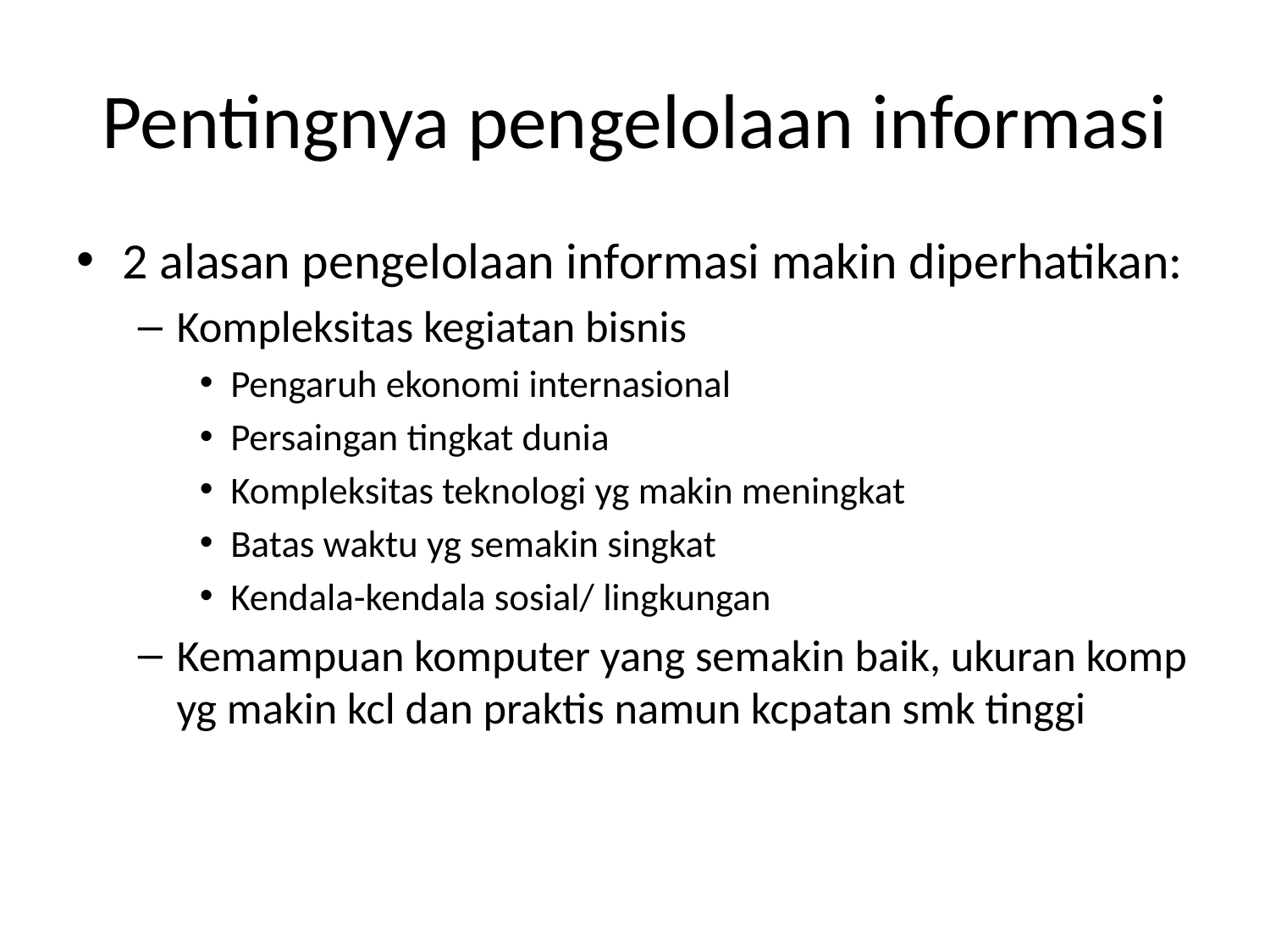

# Pentingnya pengelolaan informasi
2 alasan pengelolaan informasi makin diperhatikan:
Kompleksitas kegiatan bisnis
Pengaruh ekonomi internasional
Persaingan tingkat dunia
Kompleksitas teknologi yg makin meningkat
Batas waktu yg semakin singkat
Kendala-kendala sosial/ lingkungan
Kemampuan komputer yang semakin baik, ukuran komp yg makin kcl dan praktis namun kcpatan smk tinggi